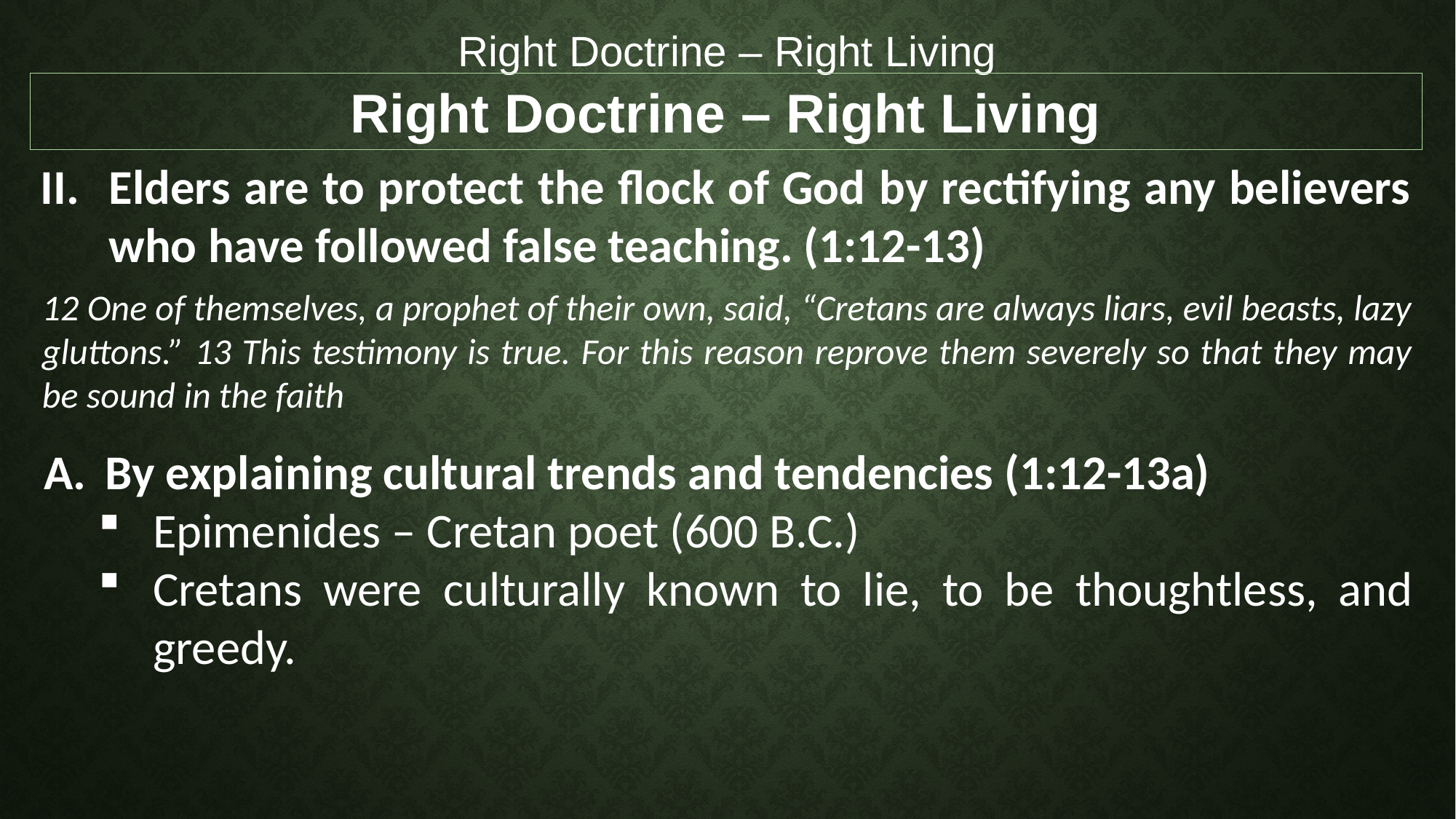

Right Doctrine – Right Living
Right Doctrine – Right Living
Elders are to protect the flock of God by rectifying any believers who have followed false teaching. (1:12-13)
12 One of themselves, a prophet of their own, said, “Cretans are always liars, evil beasts, lazy gluttons.” 13 This testimony is true. For this reason reprove them severely so that they may be sound in the faith
By explaining cultural trends and tendencies (1:12-13a)
Epimenides – Cretan poet (600 B.C.)
Cretans were culturally known to lie, to be thoughtless, and greedy.